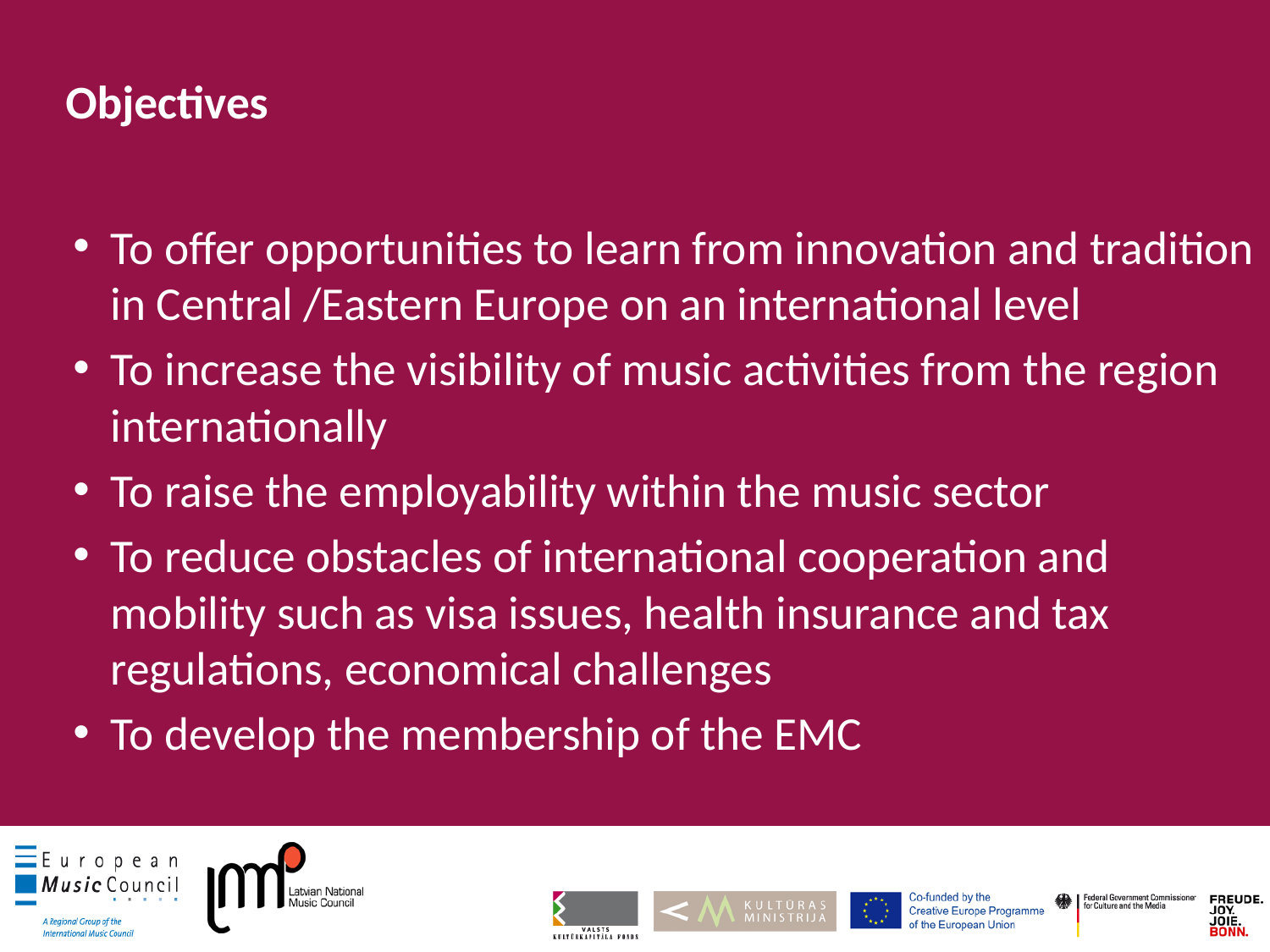

Objectives

To offer opportunities to learn from innovation and tradition in Central /Eastern Europe on an international level
To increase the visibility of music activities from the region internationally
To raise the employability within the music sector
To reduce obstacles of international cooperation and mobility such as visa issues, health insurance and tax regulations, economical challenges
To develop the membership of the EMC
# Testimonials